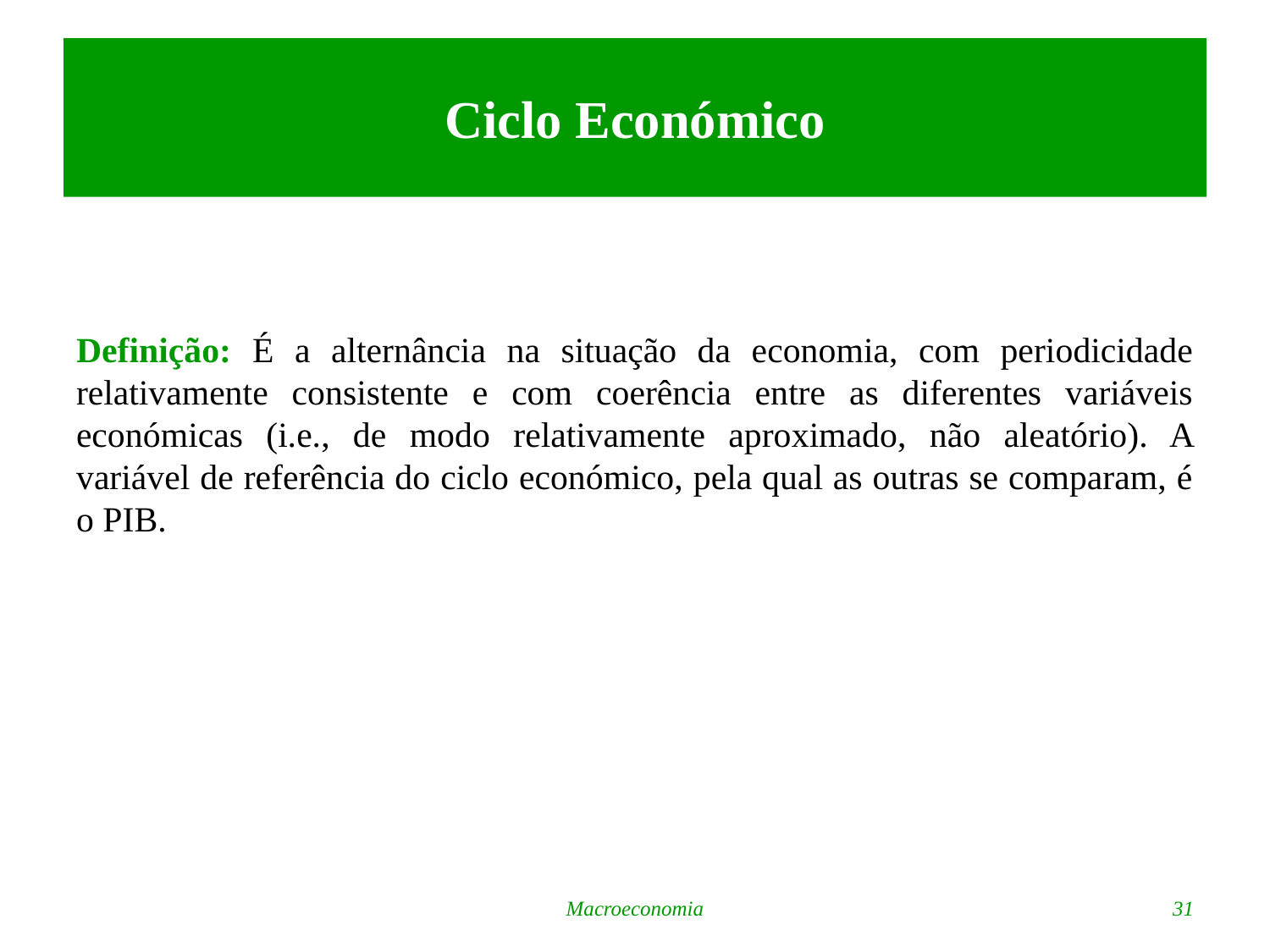

# Ciclo Económico

Definição: É a alternância na situação da economia, com periodicidade relativamente consistente e com coerência entre as diferentes variáveis económicas (i.e., de modo relativamente aproximado, não aleatório). A variável de referência do ciclo económico, pela qual as outras se comparam, é o PIB.

Macroeconomia
31